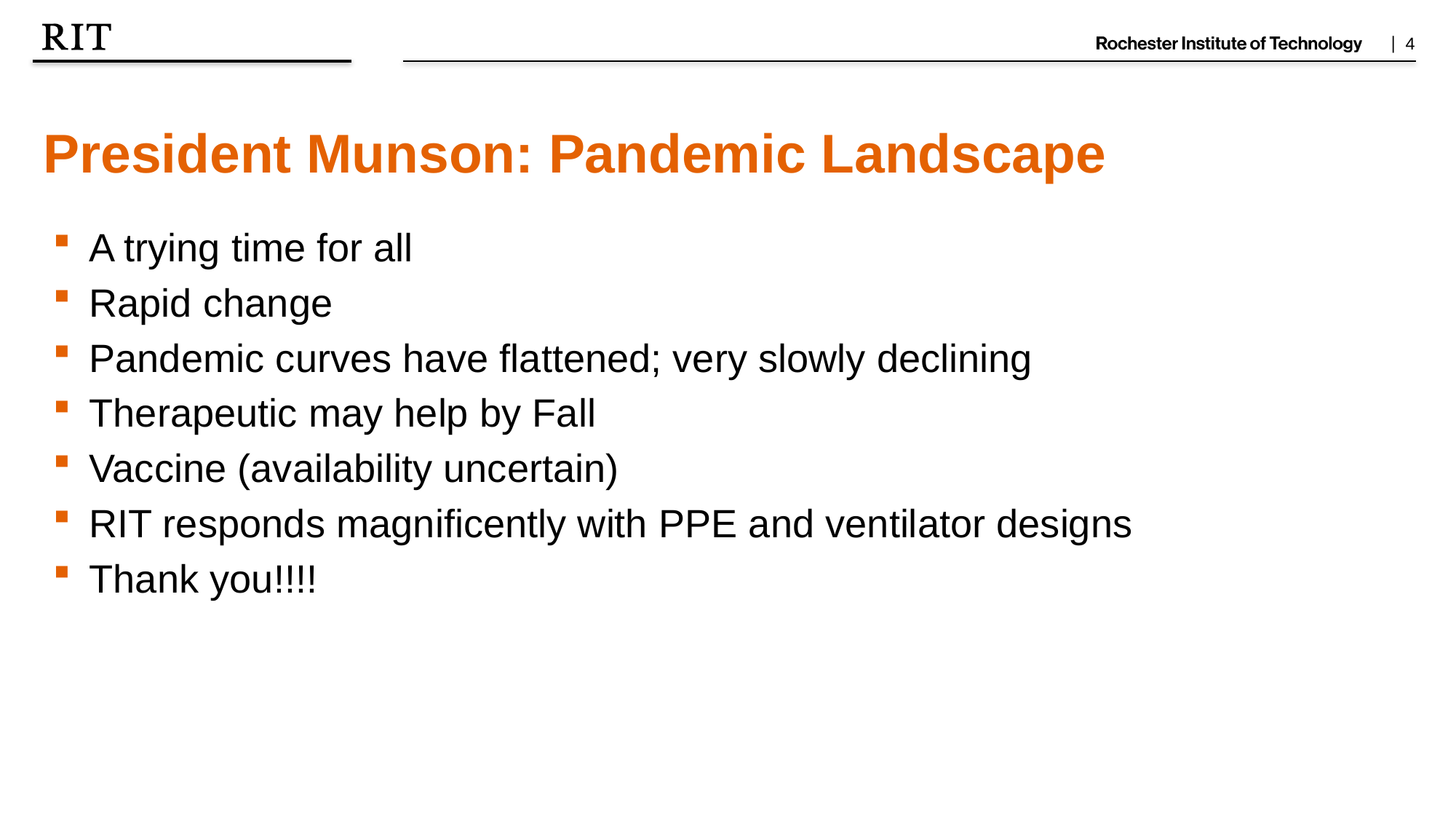

President Munson: Pandemic Landscape
A trying time for all
Rapid change
Pandemic curves have flattened; very slowly declining
Therapeutic may help by Fall
Vaccine (availability uncertain)
RIT responds magnificently with PPE and ventilator designs
Thank you!!!!